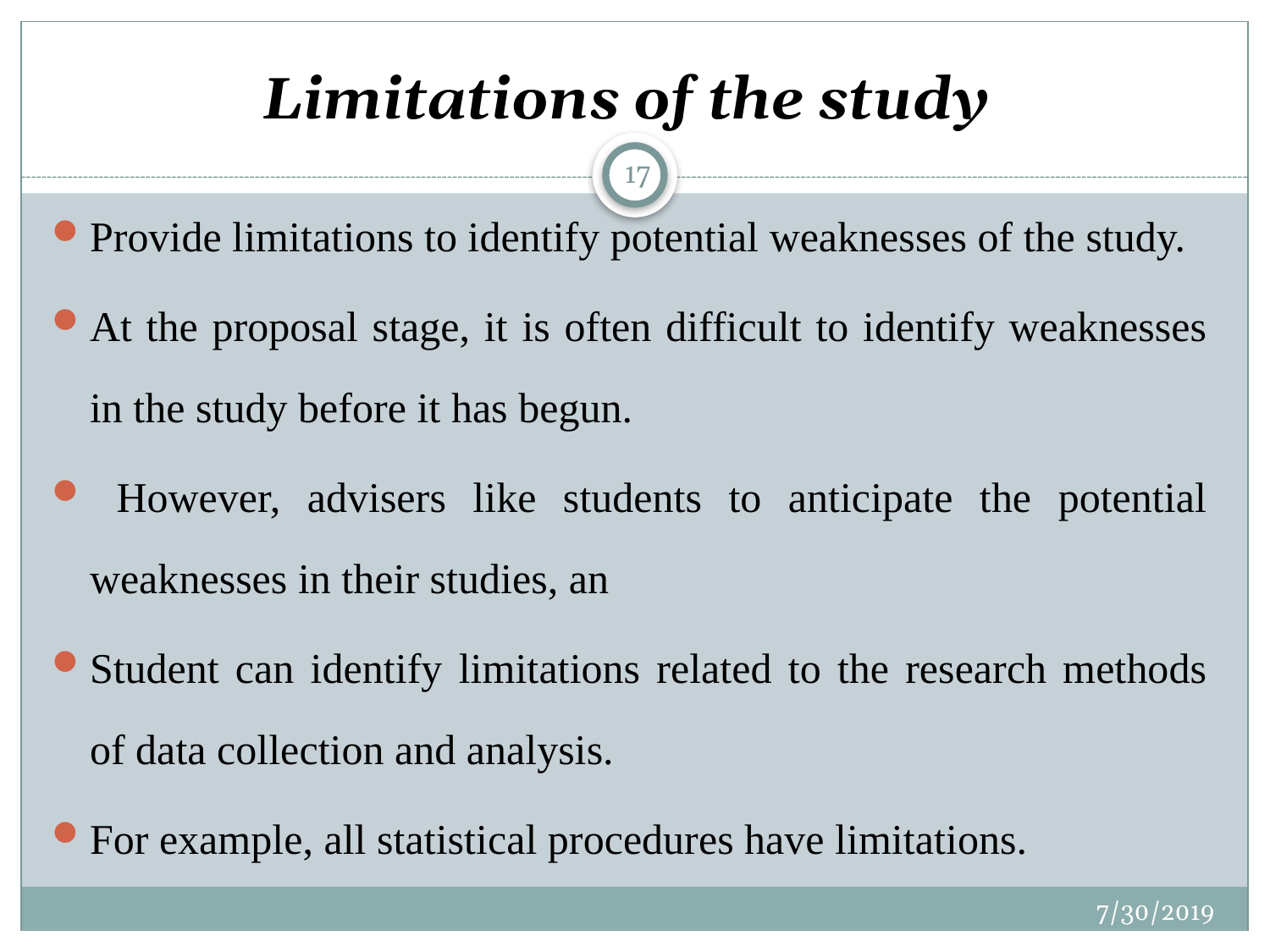

# Limitations of the study
17
Provide limitations to identify potential weaknesses of the study.
At the proposal stage, it is often difficult to identify weaknesses in the study before it has begun.
 However, advisers like students to anticipate the potential weaknesses in their studies, an
Student can identify limitations related to the research methods of data collection and analysis.
For example, all statistical procedures have limitations.
7/30/2019